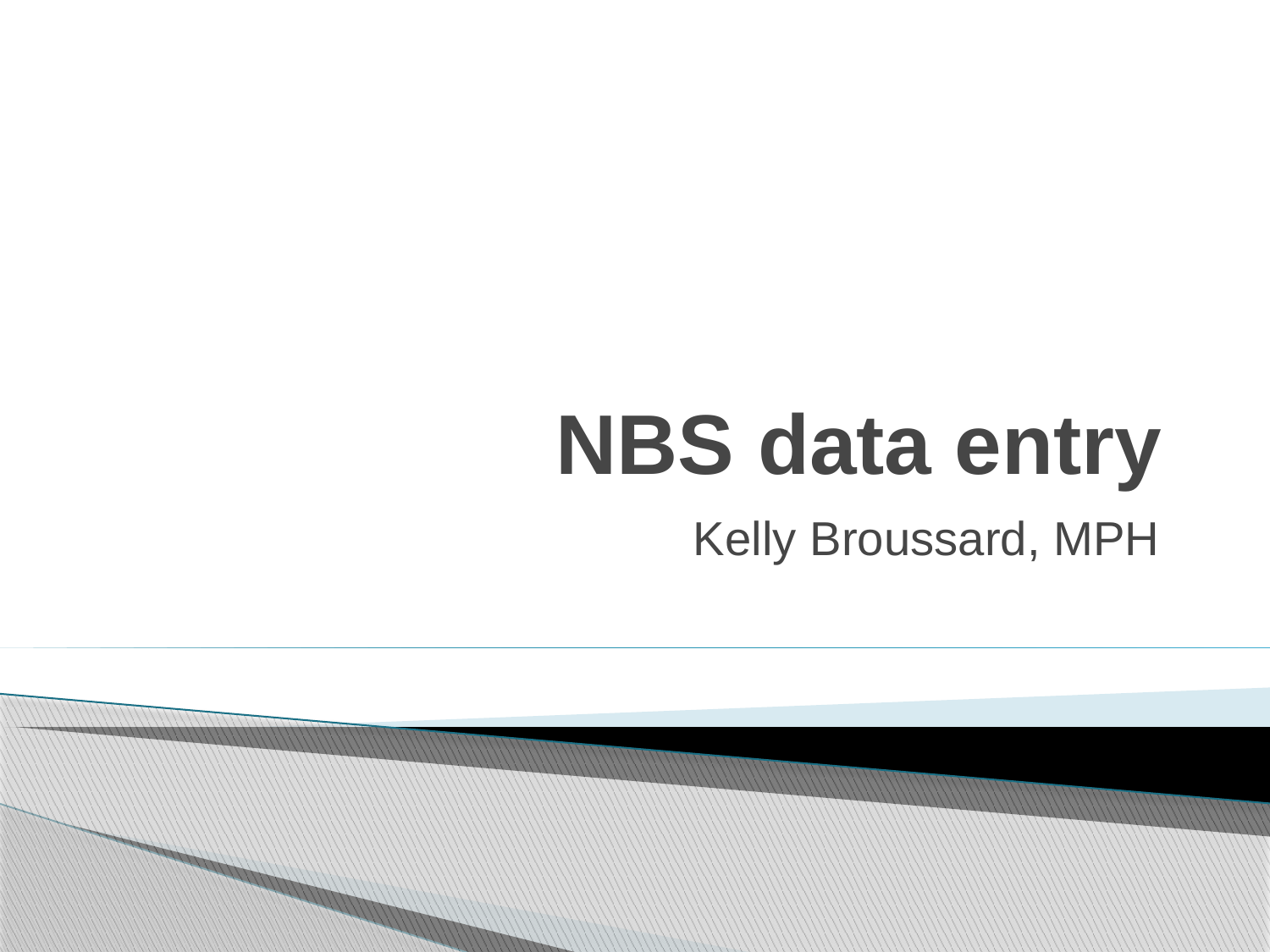

# NBS data entry
Kelly Broussard, MPH